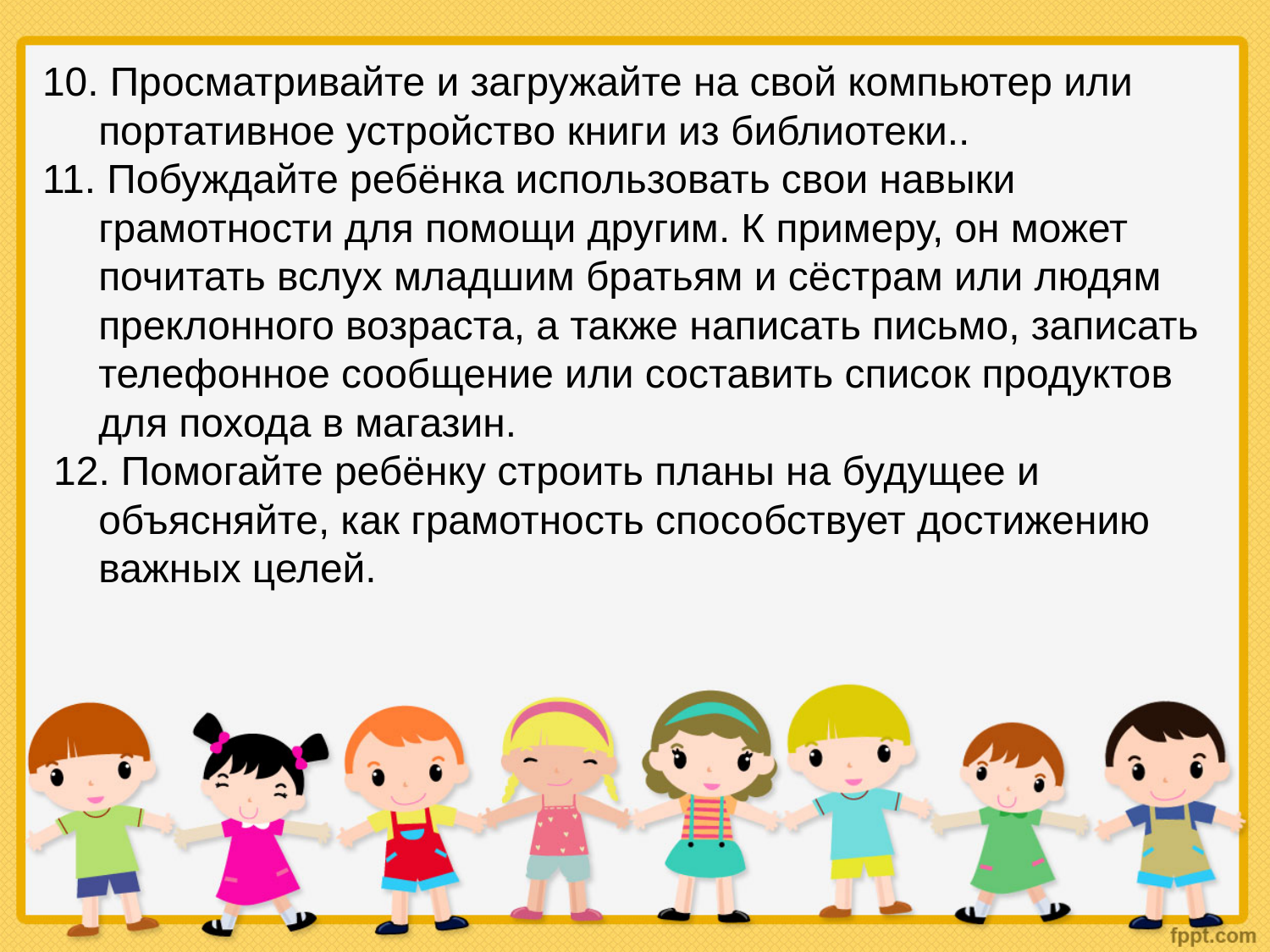

10. Просматривайте и загружайте на свой компьютер или
     портативное устройство книги из библиотеки..
11. Побуждайте ребёнка использовать свои навыки
     грамотности для помощи другим. К примеру, он может
     почитать вслух младшим братьям и сёстрам или людям
     преклонного возраста, а также написать письмо, записать
     телефонное сообщение или составить список продуктов
     для похода в магазин.
 12. Помогайте ребёнку строить планы на будущее и
     объясняйте, как грамотность способствует достижению
     важных целей.